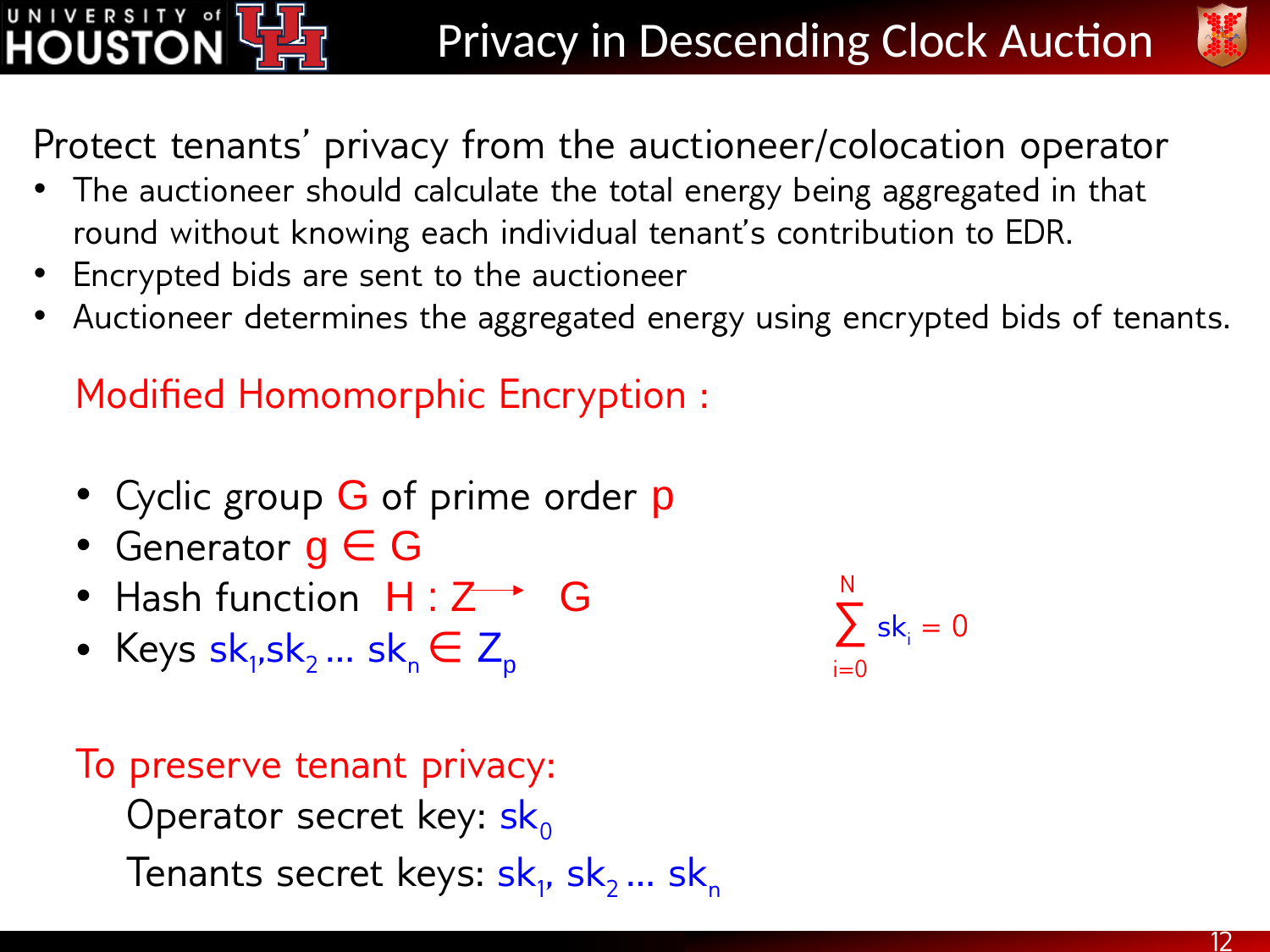

# Privacy in Descending Clock Auction
Protect tenants’ privacy from the auctioneer/colocation operator
The auctioneer should calculate the total energy being aggregated in that round without knowing each individual tenant’s contribution to EDR.
Encrypted bids are sent to the auctioneer
Auctioneer determines the aggregated energy using encrypted bids of tenants.
Modified Homomorphic Encryption :

Cyclic group G of prime order p
Generator g ∈ G
Hash function  H : Z       G
Keys sk1,sk2 … skn ∈ Zp

To preserve tenant privacy:
    Operator secret key: sk0
    Tenants secret keys: sk1, sk2 … skn

 N
∑ ski = 0
i=0